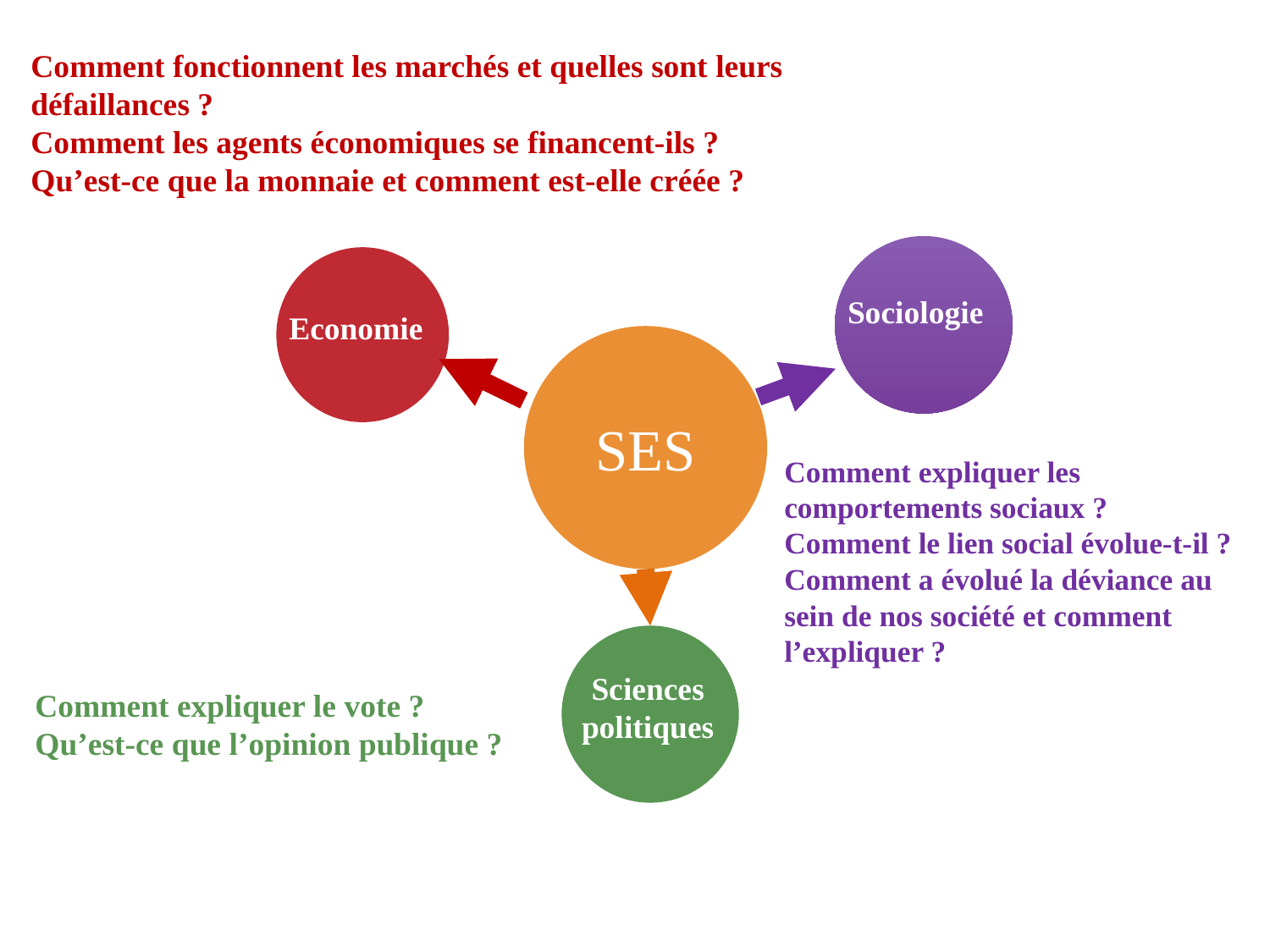

Comment fonctionnent les marchés et quelles sont leurs défaillances ?
Comment les agents économiques se financent-ils ?
Qu’est-ce que la monnaie et comment est-elle créée ?

Sociologie
Economie
SES
Comment expliquer les comportements sociaux ?
Comment le lien social évolue-t-il ?
Comment a évolué la déviance au sein de nos société et comment l’expliquer ?

Sciences politiques
Comment expliquer le vote ?
Qu’est-ce que l’opinion publique ?